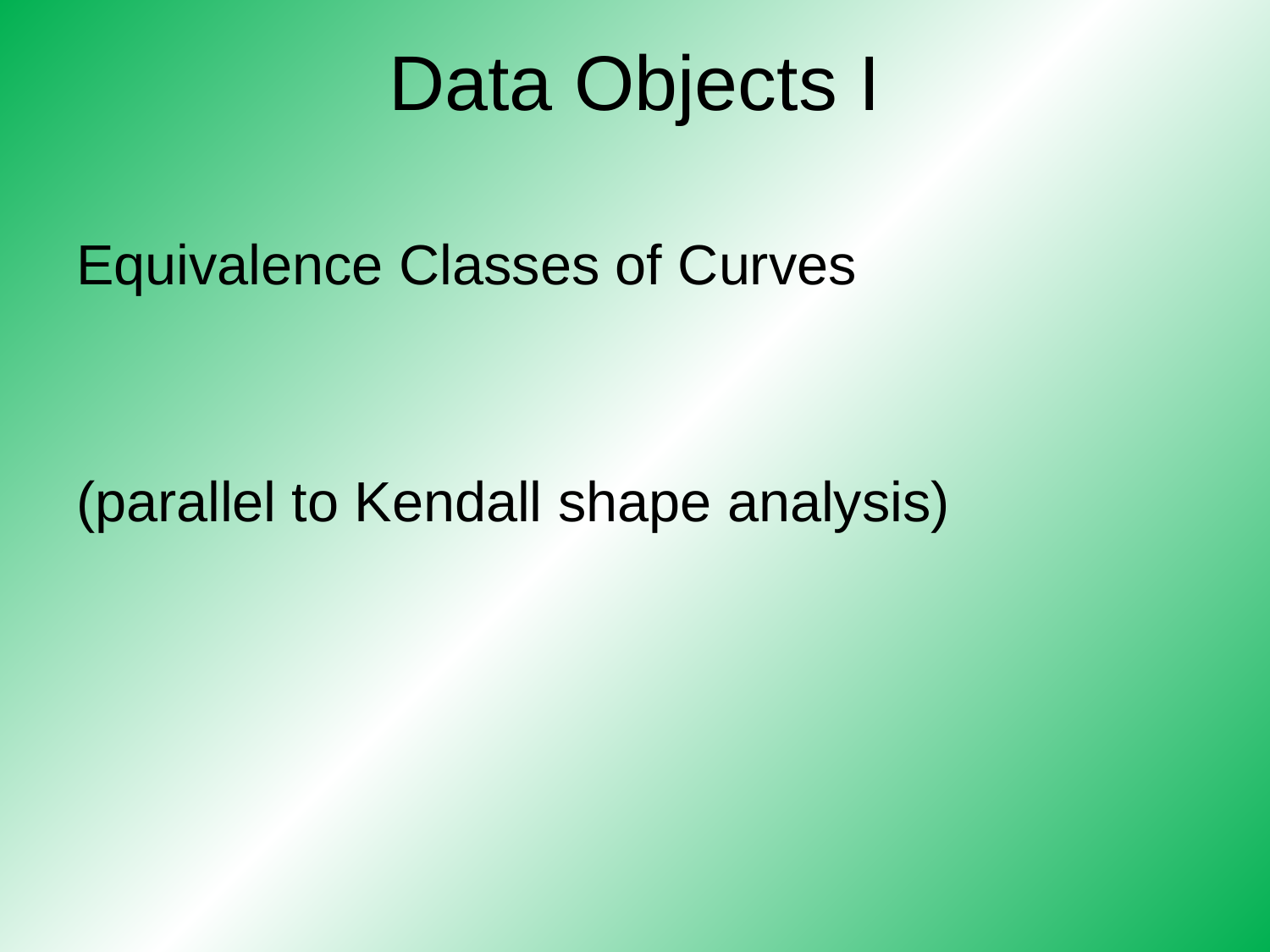

# Data Objects I
Equivalence Classes of Curves

(parallel to Kendall shape analysis)